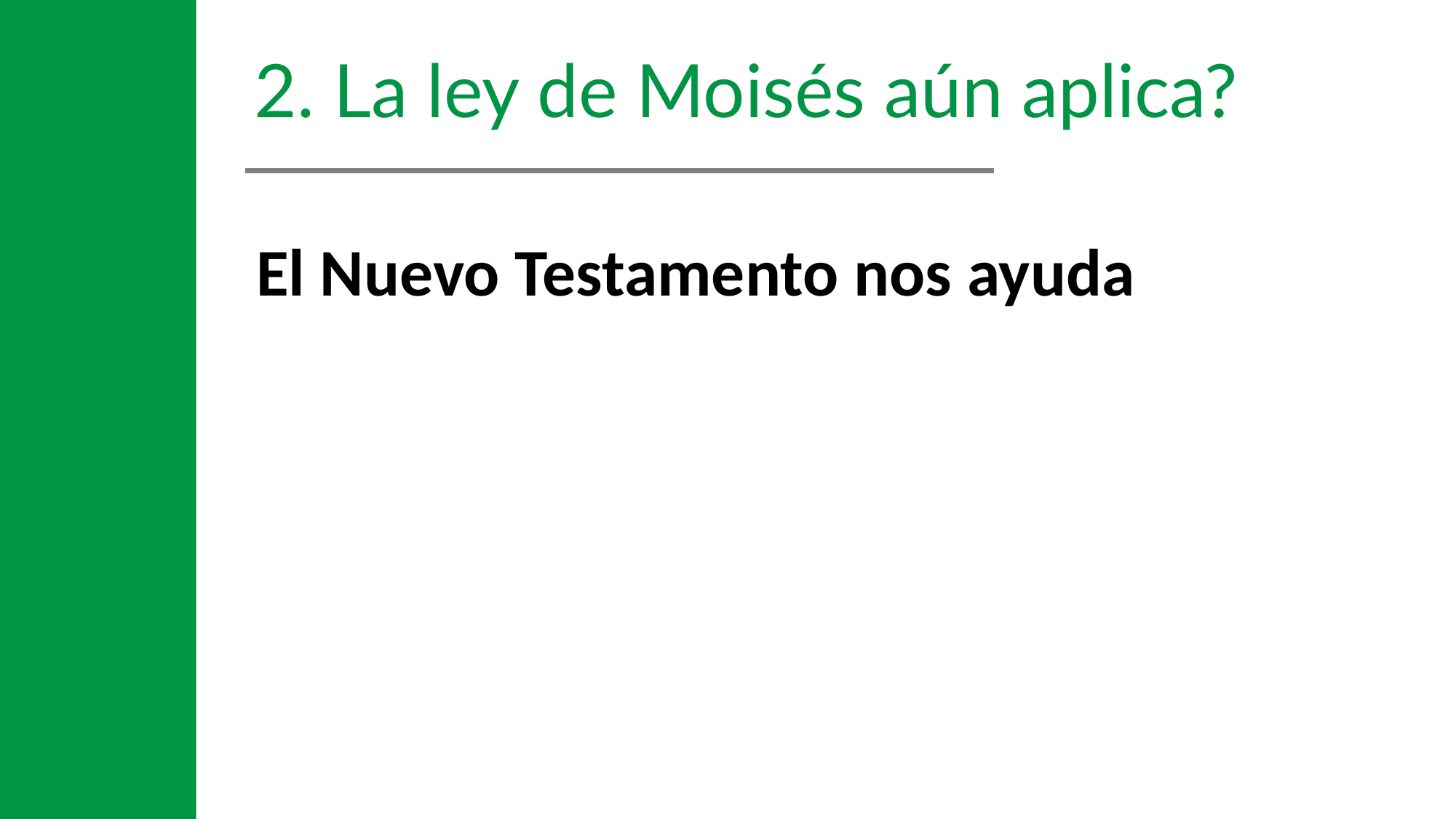

2. La ley de Moisés aún aplica?
El Nuevo Testamento nos ayuda